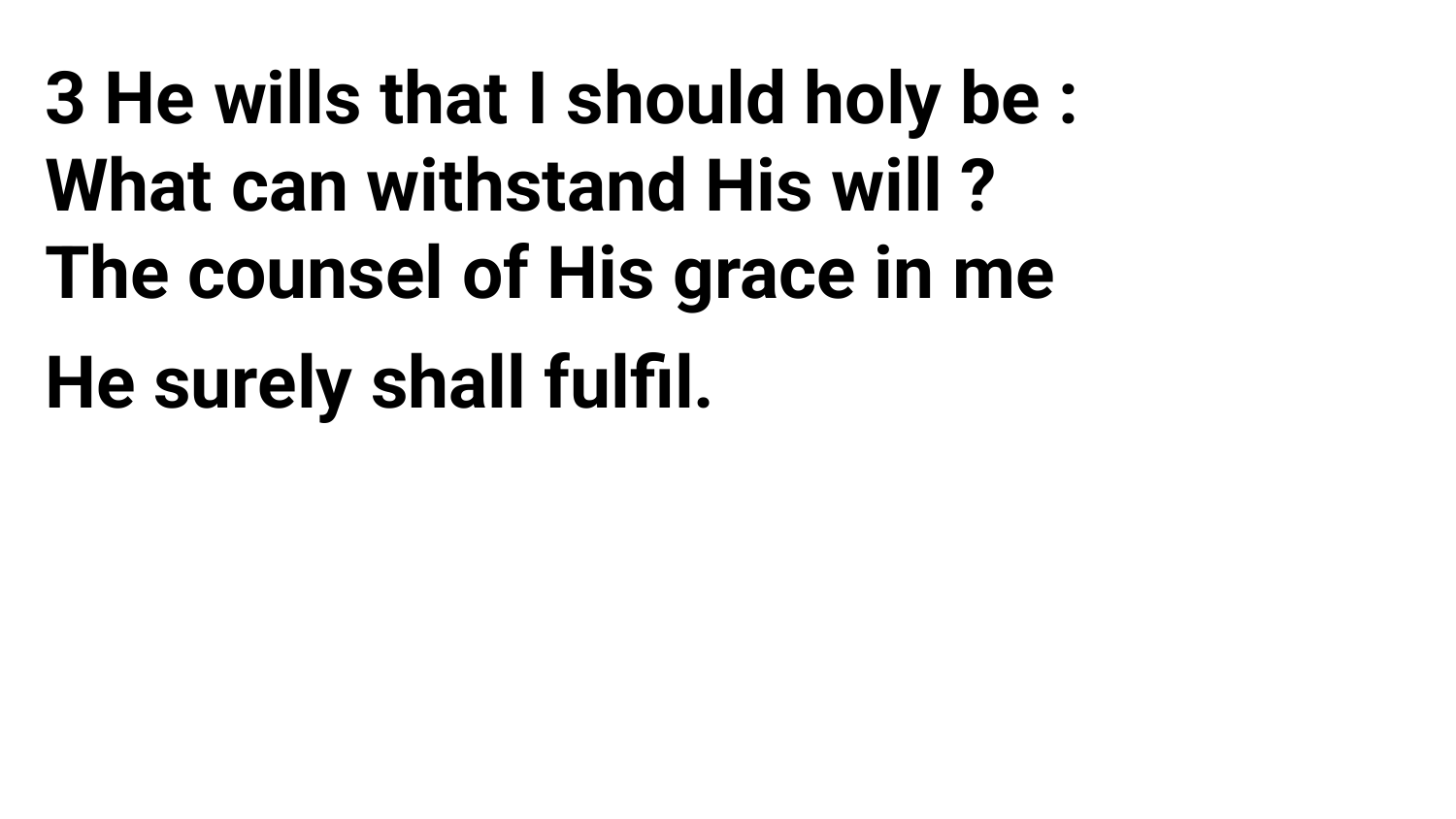

3 He wills that I should holy be :
What can withstand His will ?
The counsel of His grace in me
He surely shall fulfil.